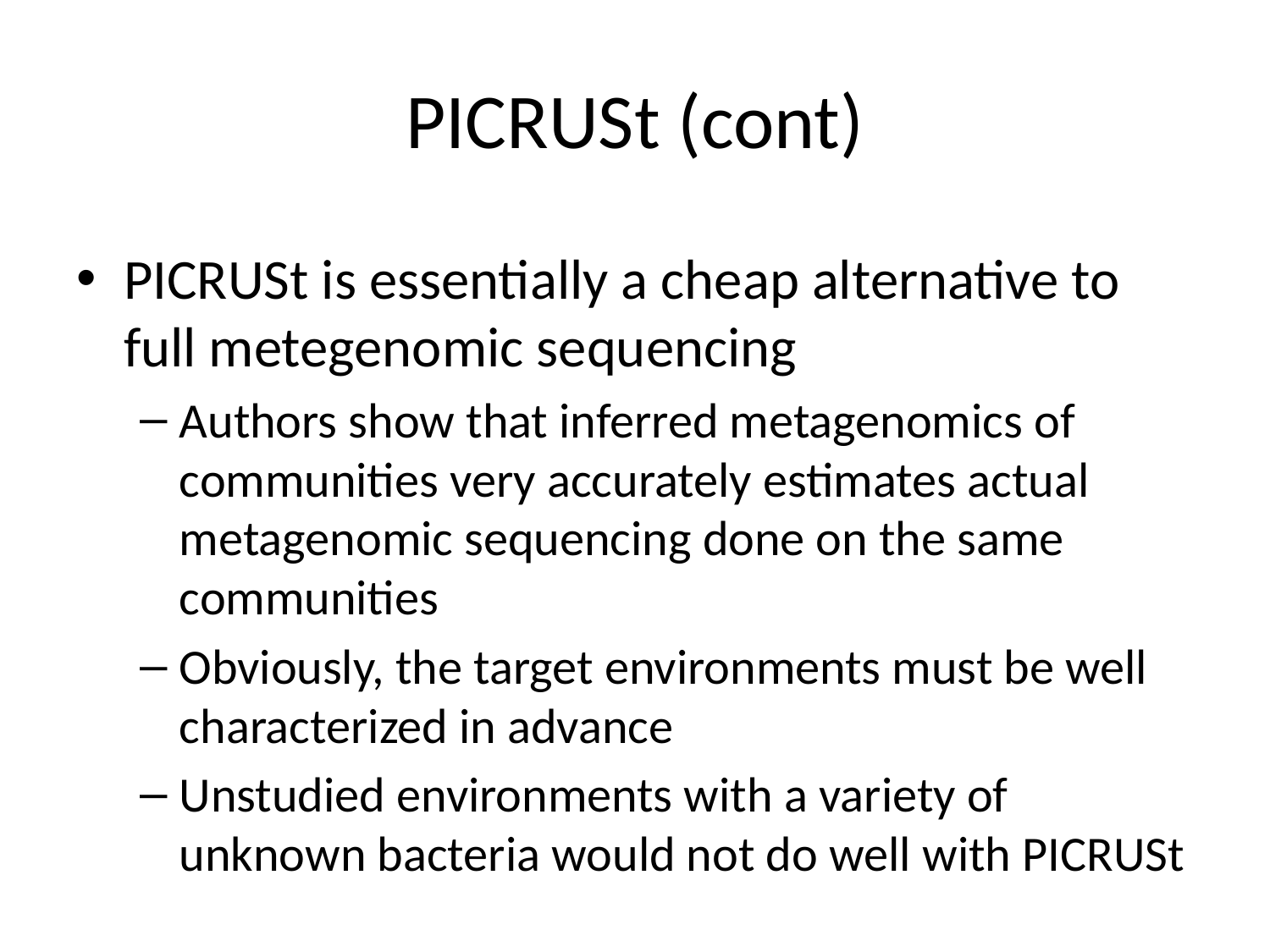

# PICRUSt (cont)
PICRUSt is essentially a cheap alternative to full metegenomic sequencing
Authors show that inferred metagenomics of communities very accurately estimates actual metagenomic sequencing done on the same communities
Obviously, the target environments must be well characterized in advance
Unstudied environments with a variety of unknown bacteria would not do well with PICRUSt